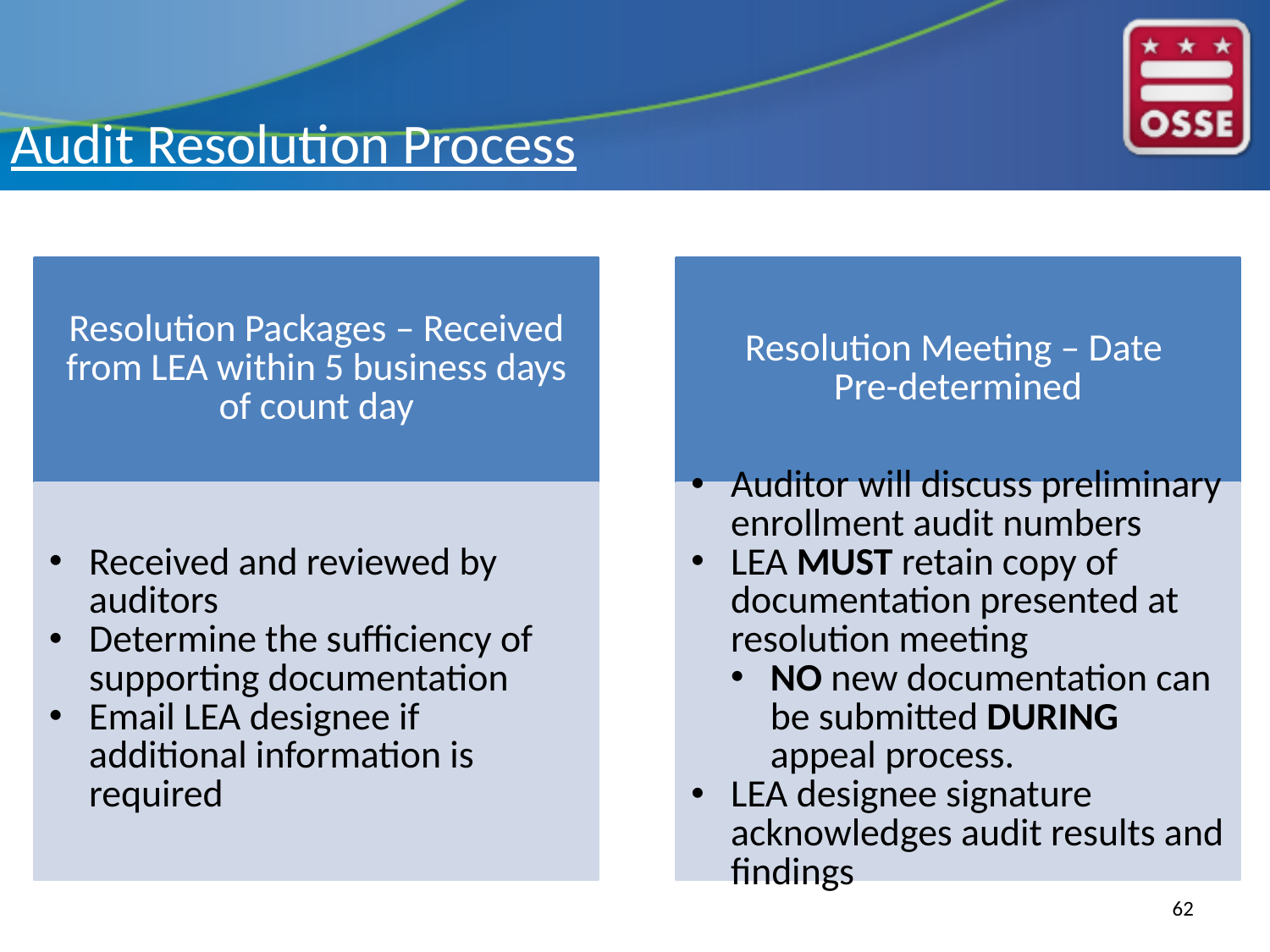

Audit Resolution Process
Resolution Packages – Received from LEA within 5 business days of count day
Resolution Meeting – Date
Pre-determined
Email LEA designee if additional information is required
LEA MUST retain copy of documentation presented at resolution meeting
NO new documentation can be submitted DURING appeal process.
LEA designee signature acknowledges audit results and findings
Auditor will discuss preliminary enrollment audit numbers
Received and reviewed by auditors
Determine the sufficiency of supporting documentation
62